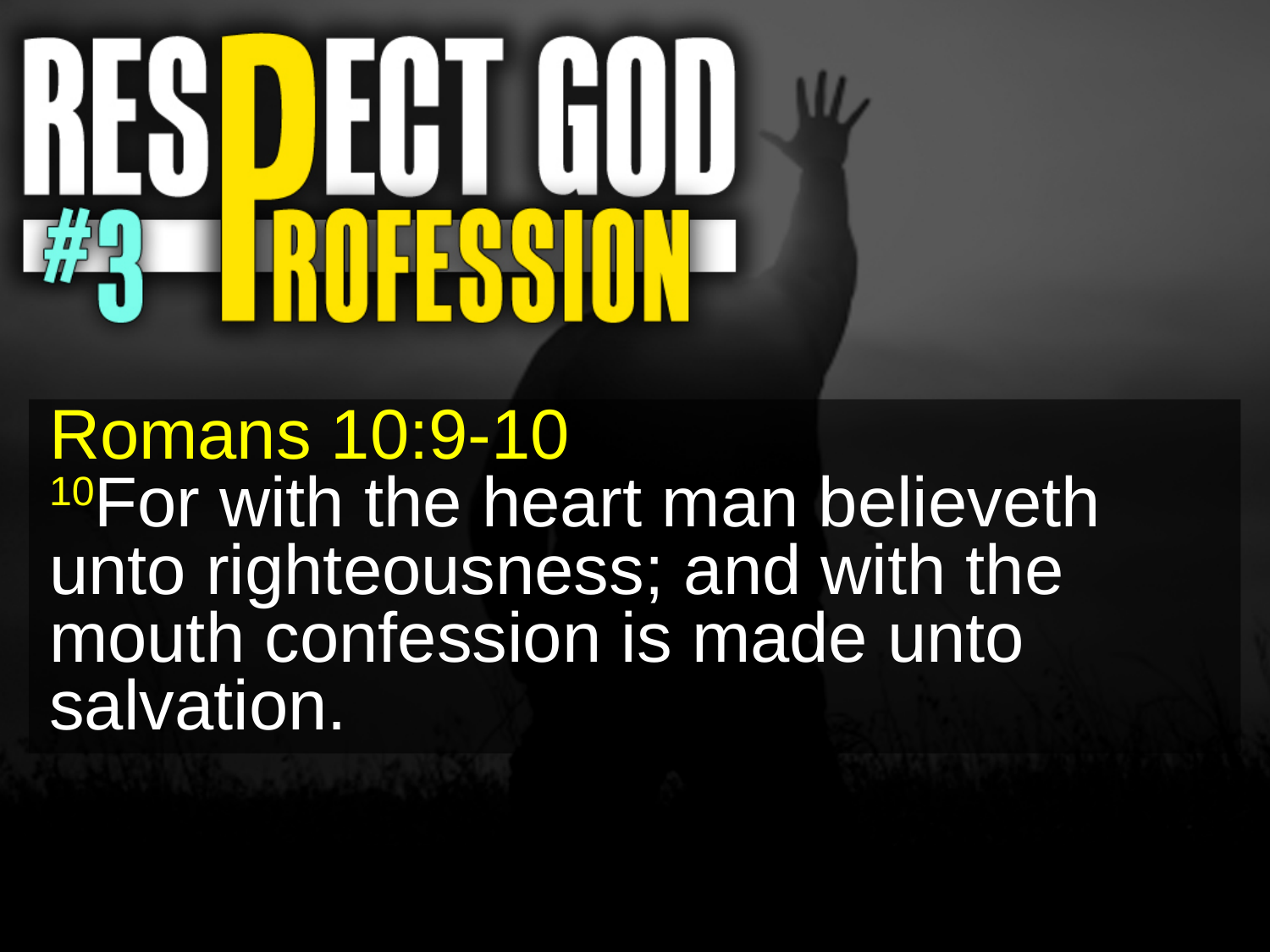

Romans 10:9-10
10For with the heart man believeth unto righteousness; and with the mouth confession is made unto salvation.